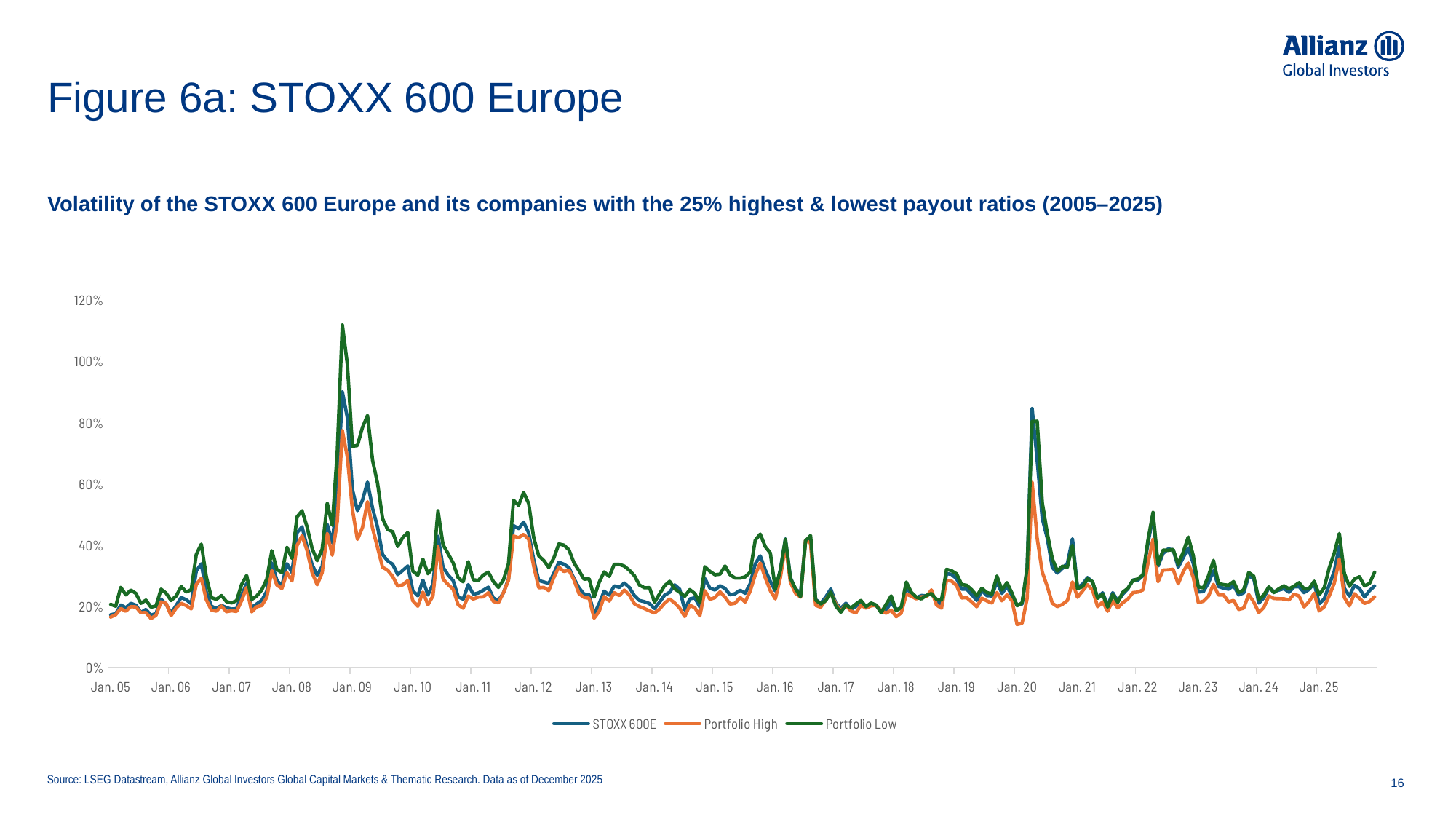

# Figure 6a: STOXX 600 Europe
Volatility of the STOXX 600 Europe and its companies with the 25% highest & lowest payout ratios (2005–2025)

### Chart

| Category | STOXX 600E | Portfolio High | Portfolio Low |
|---|---|---|---|
| 38353 | 0.1721426666666667 | 0.16475104895104895 | 0.20633566433566441 |
| 38384 | 0.1760336666666666 | 0.1726818181818182 | 0.20029999999999998 |
| 38412 | 0.2040658333333333 | 0.19292587412587411 | 0.26168951048951056 |
| 38443 | 0.19540683333333345 | 0.18397062937062933 | 0.23729580419580426 |
| 38473 | 0.20964899999999984 | 0.19914055944055944 | 0.2528937062937063 |
| 38504 | 0.20357116666666672 | 0.1977251748251748 | 0.24186503496503498 |
| 38534 | 0.17961783333333303 | 0.1789587412587413 | 0.20973636363636364 |
| 38565 | 0.18971633333333324 | 0.17929230769230756 | 0.22006853146853136 |
| 38596 | 0.17067333333333315 | 0.1600020979020979 | 0.1970874125874127 |
| 38626 | 0.17679599999999987 | 0.17059720279720283 | 0.20121888111888114 |
| 38657 | 0.22321833333333335 | 0.21425664335664332 | 0.25561048951048954 |
| 38687 | 0.2071325 | 0.20953496503496494 | 0.24269790209790212 |
| 38718 | 0.17798016666666655 | 0.16949790209790214 | 0.21888601398601387 |
| 38749 | 0.20244149999999994 | 0.19419160839160832 | 0.23370489510489506 |
| 38777 | 0.22886383333333346 | 0.2099923076923078 | 0.26420279720279727 |
| 38808 | 0.22120916666666668 | 0.2022727272727272 | 0.2467587412587414 |
| 38838 | 0.20854799999999987 | 0.1915916083916084 | 0.25417832167832183 |
| 38869 | 0.31470433333333353 | 0.2715720279720281 | 0.36921888111888107 |
| 38899 | 0.3385764999999996 | 0.2910510489510491 | 0.40276433566433545 |
| 38930 | 0.2453241666666669 | 0.22084125874125873 | 0.29494965034965026 |
| 38961 | 0.2002038333333331 | 0.1873202797202797 | 0.22804825174825172 |
| 38991 | 0.1927021666666669 | 0.18422027972027974 | 0.2228321678321678 |
| 39022 | 0.2029318333333333 | 0.20064405594405593 | 0.2349020979020979 |
| 39052 | 0.19533133333333336 | 0.18225734265734264 | 0.2152342657342658 |
| 39083 | 0.1908746666666667 | 0.18553402777777786 | 0.2110673611111111 |
| 39114 | 0.19213866666666676 | 0.18295624999999993 | 0.2184138888888889 |
| 39142 | 0.2364433333333335 | 0.2185152777777778 | 0.2712305555555556 |
| 39173 | 0.27414033333333343 | 0.2614972222222224 | 0.30027222222222233 |
| 39203 | 0.19525000000000012 | 0.18206736111111116 | 0.22202013888888886 |
| 39234 | 0.20773566666666657 | 0.19856458333333318 | 0.2336638888888888 |
| 39264 | 0.2191419999999999 | 0.20238055555555567 | 0.25340833333333335 |
| 39295 | 0.2489843333333331 | 0.22910208333333326 | 0.2888715277777778 |
| 39326 | 0.3411805000000001 | 0.31631805555555553 | 0.3809277777777778 |
| 39356 | 0.2845209999999999 | 0.2690166666666668 | 0.3201493055555556 |
| 39387 | 0.2667506666666663 | 0.25792222222222233 | 0.3093756944444443 |
| 39417 | 0.33890650000000017 | 0.309511111111111 | 0.3924840277777777 |
| 39448 | 0.3101956666666663 | 0.2830736111111112 | 0.35611319444444445 |
| 39479 | 0.440012 | 0.39831041666666667 | 0.49197569444444433 |
| 39508 | 0.45905616666666704 | 0.4303319444444444 | 0.5114958333333331 |
| 39539 | 0.39336316666666693 | 0.3818506944444446 | 0.4590631944444445 |
| 39569 | 0.3356256666666667 | 0.3093326388888888 | 0.38855208333333335 |
| 39600 | 0.3012163333333335 | 0.27007222222222216 | 0.34849791666666646 |
| 39630 | 0.33054850000000013 | 0.3099729166666667 | 0.38650833333333345 |
| 39661 | 0.46725583333333354 | 0.43777430555555535 | 0.5365812499999999 |
| 39692 | 0.4068668333333332 | 0.36643888888888887 | 0.46440069444444415 |
| 39722 | 0.5598276666666672 | 0.4777104166666667 | 0.7051826388888889 |
| 39753 | 0.8994913333333333 | 0.7731437500000002 | 1.1182124999999996 |
| 39783 | 0.8156833333333335 | 0.6864854166666663 | 0.9894500000000002 |
| 39814 | 0.5815646666666668 | 0.5164206896551725 | 0.7222958620689656 |
| 39845 | 0.5119323333333335 | 0.41809103448275853 | 0.7247158620689654 |
| 39873 | 0.5458781666666662 | 0.456735172413793 | 0.7835034482758619 |
| 39904 | 0.6054490000000001 | 0.5416268965517238 | 0.8230151724137932 |
| 39934 | 0.5197156666666664 | 0.4543703448275864 | 0.6765951724137931 |
| 39965 | 0.45804616666666664 | 0.3909420689655174 | 0.6011820689655171 |
| 39995 | 0.368624 | 0.3267262068965517 | 0.48591931034482794 |
| 40026 | 0.3480923333333335 | 0.3179958620689656 | 0.4507393103448275 |
| 40057 | 0.33702933333333346 | 0.29736758620689646 | 0.4431200000000002 |
| 40087 | 0.30316033333333325 | 0.2655703448275862 | 0.3950696551724137 |
| 40118 | 0.31682233333333326 | 0.26983931034482767 | 0.42443172413793107 |
| 40148 | 0.33148666666666654 | 0.2836875862068967 | 0.44039034482758643 |
| 40179 | 0.2508015 | 0.21804000000000004 | 0.3144413793103449 |
| 40210 | 0.23420016666666688 | 0.20004758620689653 | 0.3013627586206897 |
| 40238 | 0.28495749999999964 | 0.2463089655172416 | 0.3532496551724139 |
| 40269 | 0.23684099999999972 | 0.2051813793103448 | 0.30616413793103425 |
| 40299 | 0.27278116666666646 | 0.2338110344827586 | 0.32609379310344816 |
| 40330 | 0.4282061666666672 | 0.39370827586206886 | 0.5116806896551724 |
| 40360 | 0.3273785 | 0.28857241379310355 | 0.4006075862068966 |
| 40391 | 0.3019381666666667 | 0.2709117241379311 | 0.37180206896551704 |
| 40422 | 0.2839811666666668 | 0.2554234482758621 | 0.34151793103448297 |
| 40452 | 0.23106999999999994 | 0.20486482758620692 | 0.29281862068965514 |
| 40483 | 0.22319733333333314 | 0.19386758620689645 | 0.2797924137931035 |
| 40513 | 0.27050450000000026 | 0.23331655172413793 | 0.3448600000000001 |
| 40544 | 0.23922416666666674 | 0.2237280821917809 | 0.2863671232876713 |
| 40575 | 0.24338599999999977 | 0.2299780821917807 | 0.28429041095890406 |
| 40603 | 0.2524755 | 0.23066506849315066 | 0.30184383561643835 |
| 40634 | 0.26206566666666664 | 0.2443753424657534 | 0.3112616438356164 |
| 40664 | 0.2267455000000001 | 0.21597123287671247 | 0.28044383561643843 |
| 40695 | 0.21865150000000014 | 0.2112664383561643 | 0.26140205479452056 |
| 40725 | 0.24422533333333324 | 0.24452260273972592 | 0.2862876712328766 |
| 40756 | 0.28902549999999994 | 0.284949315068493 | 0.33964863013698626 |
| 40787 | 0.46296250000000033 | 0.42920547945205473 | 0.5460979452054794 |
| 40817 | 0.45351249999999965 | 0.4235883561643835 | 0.5294945205479454 |
| 40848 | 0.47469600000000023 | 0.4344746575342466 | 0.571793150684932 |
| 40878 | 0.43947083333333337 | 0.4186904109589042 | 0.5356986301369866 |
| 40909 | 0.3516771666666665 | 0.3311503448275863 | 0.4242289655172415 |
| 40940 | 0.2838973333333332 | 0.2604337931034482 | 0.36476413793103435 |
| 40969 | 0.2792144999999998 | 0.2613965517241378 | 0.34940758620689666 |
| 41000 | 0.27431133333333346 | 0.2511524137931034 | 0.32665310344827597 |
| 41030 | 0.30769849999999993 | 0.29378965517241395 | 0.3577255172413795 |
| 41061 | 0.343296333333333 | 0.3279703448275863 | 0.4033393103448277 |
| 41091 | 0.3371483333333336 | 0.3134944827586208 | 0.3994786206896553 |
| 41122 | 0.3264420000000002 | 0.31770551724137946 | 0.3842344827586207 |
| 41153 | 0.2905063333333333 | 0.28616620689655176 | 0.3419206896551724 |
| 41183 | 0.2599924999999997 | 0.24135724137931044 | 0.31607724137931015 |
| 41214 | 0.2395291666666663 | 0.22889034482758633 | 0.2880262068965517 |
| 41244 | 0.2382729999999999 | 0.22629310344827577 | 0.28988551724137934 |
| 41275 | 0.17395366666666662 | 0.16144689655172403 | 0.22944344827586208 |
| 41306 | 0.2085626666666663 | 0.18314551724137942 | 0.2780441379310344 |
| 41334 | 0.24922066666666648 | 0.23166482758620704 | 0.3120662068965517 |
| 41365 | 0.23650216666666685 | 0.21729448275862076 | 0.29737655172413785 |
| 41395 | 0.26650316666666635 | 0.24413586206896554 | 0.3369006896551724 |
| 41426 | 0.26141449999999994 | 0.23486551724137933 | 0.33657448275862056 |
| 41456 | 0.2758648333333332 | 0.2527524137931035 | 0.33107172413793107 |
| 41487 | 0.26145916666666663 | 0.23678000000000002 | 0.31754206896551723 |
| 41518 | 0.23473133333333357 | 0.2083455172413794 | 0.29991862068965514 |
| 41548 | 0.21896816666666694 | 0.19916206896551725 | 0.26907862068965493 |
| 41579 | 0.2149668333333334 | 0.19249999999999995 | 0.2603475862068965 |
| 41609 | 0.2086909999999999 | 0.18510827586206902 | 0.260628275862069 |
| 41640 | 0.1930215000000001 | 0.17823103448275865 | 0.21344137931034482 |
| 41671 | 0.21335366666666672 | 0.19116689655172406 | 0.24048344827586213 |
| 41699 | 0.23636699999999985 | 0.2103013793103448 | 0.2670137931034482 |
| 41730 | 0.24570749999999986 | 0.2238400000000001 | 0.28113862068965506 |
| 41760 | 0.2695811666666663 | 0.2107172413793104 | 0.25682137931034493 |
| 41791 | 0.25557733333333343 | 0.19389586206896559 | 0.24542758620689653 |
| 41821 | 0.18805716666666658 | 0.1664393103448276 | 0.23250896551724132 |
| 41852 | 0.22391050000000012 | 0.20362965517241366 | 0.25424551724137934 |
| 41883 | 0.2278639999999999 | 0.19516965517241378 | 0.24153931034482765 |
| 41913 | 0.1976988333333334 | 0.1689799999999999 | 0.21173241379310345 |
| 41944 | 0.29023833333333304 | 0.2510241379310345 | 0.3288827586206897 |
| 41974 | 0.25888833333333316 | 0.22271517241379316 | 0.31372206896551696 |
| 42005 | 0.25335183333333355 | 0.22831027397260265 | 0.30266027397260287 |
| 42036 | 0.2670084999999998 | 0.24691712328767115 | 0.3045808219178082 |
| 42064 | 0.2578723333333332 | 0.22976369863013701 | 0.33149041095890397 |
| 42095 | 0.2374423333333333 | 0.20721780821917812 | 0.3031246575342466 |
| 42125 | 0.24098599999999973 | 0.20981506849315065 | 0.2918465753424658 |
| 42156 | 0.25225783333333335 | 0.22875479452054773 | 0.29190616438356165 |
| 42186 | 0.24234166666666662 | 0.21389452054794528 | 0.29578150684931526 |
| 42217 | 0.27347683333333356 | 0.24951438356164382 | 0.31127191780821906 |
| 42248 | 0.3379623333333338 | 0.30178219178082183 | 0.41545000000000015 |
| 42278 | 0.3645533333333331 | 0.3411267123287671 | 0.4354184931506852 |
| 42309 | 0.3184986666666667 | 0.29297534246575335 | 0.3946349315068493 |
| 42339 | 0.2810941666666663 | 0.2506904109589042 | 0.373691095890411 |
| 42370 | 0.24965433333333328 | 0.2242523809523811 | 0.2560435374149661 |
| 42401 | 0.31988066666666665 | 0.2933414965986394 | 0.3182986394557824 |
| 42430 | 0.42005650000000044 | 0.399486394557823 | 0.4189782312925174 |
| 42461 | 0.29300900000000013 | 0.27826666666666666 | 0.2907428571428572 |
| 42491 | 0.25636499999999984 | 0.2427673469387754 | 0.2574319727891157 |
| 42522 | 0.24311333333333313 | 0.22991700680272087 | 0.23120612244897967 |
| 42552 | 0.4156726666666671 | 0.4157401360544216 | 0.4138646258503401 |
| 42583 | 0.4150676666666666 | 0.40558095238095243 | 0.4305115646258504 |
| 42614 | 0.22216466666666662 | 0.20321904761904766 | 0.22055034013605446 |
| 42644 | 0.20933833333333318 | 0.19682176870748305 | 0.2074700680272109 |
| 42675 | 0.23006833333333343 | 0.22036530612244903 | 0.21848639455782318 |
| 42705 | 0.2563418333333333 | 0.24448095238095235 | 0.24591972789115654 |
| 42736 | 0.21083783333333336 | 0.2076623287671234 | 0.20093219178082194 |
| 42767 | 0.19299783333333345 | 0.1840123287671233 | 0.18061575342465747 |
| 42795 | 0.20988233333333323 | 0.20459315068493147 | 0.20432123287671236 |
| 42826 | 0.19012683333333324 | 0.18454178082191772 | 0.19430958904109594 |
| 42856 | 0.1997900000000001 | 0.17850342465753422 | 0.20758150684931506 |
| 42887 | 0.2163163333333335 | 0.2037472602739726 | 0.21891369863013704 |
| 42917 | 0.19741666666666655 | 0.19392534246575338 | 0.19869246575342464 |
| 42948 | 0.2022996666666667 | 0.20147328767123293 | 0.21080753424657528 |
| 42979 | 0.2035676666666667 | 0.20321232876712342 | 0.20412602739726035 |
| 43009 | 0.18548550000000022 | 0.18616917808219183 | 0.17922123287671238 |
| 43040 | 0.18745300000000004 | 0.17747260273972595 | 0.20642465753424674 |
| 43070 | 0.21331916666666667 | 0.18748767123287666 | 0.23380136986301378 |
| 43101 | 0.18985533333333318 | 0.1659646258503402 | 0.18554081632653058 |
| 43132 | 0.1925106666666666 | 0.17831768707482998 | 0.1971687074829932 |
| 43160 | 0.26407299999999995 | 0.23938843537414972 | 0.2788299319727892 |
| 43191 | 0.2375718333333332 | 0.2330006802721089 | 0.24573061224489795 |
| 43221 | 0.22783899999999987 | 0.2244319727891156 | 0.22959931972789127 |
| 43252 | 0.23516566666666672 | 0.2311204081632654 | 0.22418571428571443 |
| 43282 | 0.23393433333333338 | 0.23125918367346954 | 0.23531224489795927 |
| 43313 | 0.2420693333333331 | 0.25319931972789095 | 0.24155034013605448 |
| 43344 | 0.21647866666666676 | 0.2042231292517008 | 0.2227972789115645 |
| 43374 | 0.20768766666666663 | 0.1937768707482993 | 0.22048503401360542 |
| 43405 | 0.3064076666666665 | 0.28475714285714293 | 0.32050340136054417 |
| 43435 | 0.30392583333333345 | 0.28194557823129246 | 0.3158421768707481 |
| 43466 | 0.28993400000000014 | 0.2674195945945946 | 0.30579459459459474 |
| 43497 | 0.2559640000000002 | 0.22730540540540548 | 0.2707540540540539 |
| 43525 | 0.2559705 | 0.2282817567567568 | 0.26848918918918924 |
| 43556 | 0.23806416666666655 | 0.21408513513513522 | 0.25367229729729723 |
| 43586 | 0.21958783333333354 | 0.19870540540540538 | 0.2344547297297299 |
| 43617 | 0.25112049999999997 | 0.2264466216216216 | 0.2583783783783785 |
| 43647 | 0.23467616666666666 | 0.21748378378378375 | 0.24492229729729725 |
| 43678 | 0.23376299999999997 | 0.21077297297297296 | 0.23989256756756744 |
| 43709 | 0.28082450000000025 | 0.24462432432432432 | 0.29840202702702695 |
| 43739 | 0.24195066666666662 | 0.21809729729729724 | 0.25340675675675667 |
| 43770 | 0.26449433333333333 | 0.23726554054054053 | 0.2770331081081081 |
| 43800 | 0.2343735000000001 | 0.2180256756756756 | 0.24258581081081082 |
| 43831 | 0.20406966666666665 | 0.14050067567567565 | 0.20197635135135128 |
| 43862 | 0.20711300000000016 | 0.14450743243243241 | 0.2114979729729731 |
| 43891 | 0.3195591666666664 | 0.2255398648648649 | 0.32484594594594596 |
| 43922 | 0.8451490000000002 | 0.6040033783783785 | 0.8032155405405406 |
| 43952 | 0.6769313333333341 | 0.42191621621621633 | 0.8040959459459461 |
| 43983 | 0.48670733333333344 | 0.31160472972972975 | 0.5387486486486487 |
| 44013 | 0.42194083333333354 | 0.2644966216216217 | 0.438493918918919 |
| 44044 | 0.32646733333333366 | 0.21003175675675675 | 0.35508783783783787 |
| 44075 | 0.30822699999999986 | 0.19904324324324327 | 0.3150459459459459 |
| 44105 | 0.3237191666666662 | 0.2063337837837838 | 0.3303959459459461 |
| 44136 | 0.3402016666666669 | 0.21894391891891893 | 0.32789864864864854 |
| 44166 | 0.4200683333333337 | 0.2791966216216216 | 0.3992499999999999 |
| 44197 | 0.2606061666666666 | 0.22941476510067113 | 0.2578234899328859 |
| 44228 | 0.2718810000000003 | 0.24979060402684583 | 0.2640704697986578 |
| 44256 | 0.2935746666666667 | 0.2704127516778523 | 0.2889557046979865 |
| 44287 | 0.27928999999999987 | 0.2524181208053691 | 0.27987583892617446 |
| 44317 | 0.22651300000000008 | 0.198624832214765 | 0.22617382550335574 |
| 44348 | 0.2440936666666667 | 0.21422684563758404 | 0.23902617449664434 |
| 44378 | 0.20198400000000005 | 0.1839342281879194 | 0.1976489932885906 |
| 44409 | 0.2443893333333333 | 0.21802147651006715 | 0.23810268456375838 |
| 44440 | 0.21687583333333332 | 0.19474429530201343 | 0.21279731543624153 |
| 44470 | 0.23964583333333336 | 0.21163557046979858 | 0.24592684563758388 |
| 44501 | 0.25716183333333364 | 0.22348657718120807 | 0.2583939597315436 |
| 44531 | 0.28546483333333345 | 0.24449731543624162 | 0.2840456375838925 |
| 44562 | 0.2855265000000001 | 0.24631824324324336 | 0.2895277027027028 |
| 44593 | 0.299484 | 0.253293918918919 | 0.30211486486486483 |
| 44621 | 0.40646866666666637 | 0.34059121621621624 | 0.41628175675675666 |
| 44652 | 0.493090833333333 | 0.41939729729729736 | 0.5064371621621621 |
| 44682 | 0.3309546666666665 | 0.28000945945945954 | 0.33659797297297267 |
| 44713 | 0.3725305000000001 | 0.31815945945945945 | 0.38341621621621635 |
| 44743 | 0.38666283333333323 | 0.31886283783783786 | 0.38250540540540523 |
| 44774 | 0.3845176666666666 | 0.32064324324324306 | 0.38500675675675655 |
| 44805 | 0.32725950000000015 | 0.27320743243243256 | 0.33733513513513513 |
| 44835 | 0.35896316666666694 | 0.31270472972972985 | 0.37666216216216225 |
| 44866 | 0.3902953333333334 | 0.3410925675675675 | 0.4261540540540541 |
| 44896 | 0.3393859999999999 | 0.2935858108108108 | 0.3647162162162162 |
| 44927 | 0.24664066666666656 | 0.2121033783783784 | 0.26274729729729734 |
| 44958 | 0.24801266666666655 | 0.21658310810810805 | 0.2600081081081081 |
| 44986 | 0.276196 | 0.23295472972972972 | 0.29876824324324314 |
| 45017 | 0.3157000000000001 | 0.2711722972972973 | 0.3496020270270273 |
| 45047 | 0.26422933333333354 | 0.23664121621621625 | 0.2743101351351352 |
| 45078 | 0.2590280000000003 | 0.23736756756756752 | 0.2705898648648648 |
| 45108 | 0.2556205 | 0.21431959459459451 | 0.26857635135135155 |
| 45139 | 0.2675666666666666 | 0.21919324324324327 | 0.2804736486486487 |
| 45170 | 0.23727299999999985 | 0.18964662162162157 | 0.24510743243243244 |
| 45200 | 0.24359083333333312 | 0.1937891891891892 | 0.25362229729729724 |
| 45231 | 0.29854316666666636 | 0.23827770270270268 | 0.3101655405405407 |
| 45261 | 0.29115950000000024 | 0.2143614864864866 | 0.2983054054054054 |
| 45292 | 0.21057600000000015 | 0.17948783783783787 | 0.22198243243243235 |
| 45323 | 0.22742400000000013 | 0.19586621621621628 | 0.23696283783783786 |
| 45352 | 0.26078433333333334 | 0.233575 | 0.2632831081081081 |
| 45383 | 0.247835833333333 | 0.22566891891891894 | 0.2447479729729729 |
| 45413 | 0.2526821666666667 | 0.2248081081081081 | 0.25689189189189193 |
| 45444 | 0.25749016666666696 | 0.22451486486486497 | 0.26665000000000005 |
| 45474 | 0.24567566666666682 | 0.22086554054054064 | 0.25685540540540525 |
| 45505 | 0.26307616666666667 | 0.23958378378378392 | 0.26558851351351354 |
| 45536 | 0.2641538333333331 | 0.2335236486486486 | 0.27682162162162166 |
| 45566 | 0.2445195000000001 | 0.19801554054054046 | 0.257027027027027 |
| 45597 | 0.25493899999999997 | 0.2154290540540541 | 0.25755472972972976 |
| 45627 | 0.27499016666666665 | 0.24250945945945945 | 0.2816797297297297 |
| 45658 | 0.20809083333333345 | 0.184952027027027 | 0.2372858108108108 |
| 45689 | 0.22405583333333334 | 0.1984141891891892 | 0.26028716216216224 |
| 45717 | 0.26982150000000005 | 0.23440135135135132 | 0.3252641891891895 |
| 45748 | 0.31398699999999974 | 0.2751452702702702 | 0.37346013513513515 |
| 45778 | 0.3967213333333335 | 0.35435405405405407 | 0.4374000000000001 |
| 45809 | 0.25866233333333316 | 0.22869121621621627 | 0.30697499999999983 |
| 45839 | 0.23356433333333315 | 0.201425 | 0.2648175675675673 |
| 45870 | 0.2680816666666667 | 0.24076216216216223 | 0.28869391891891905 |
| 45901 | 0.258149 | 0.2262405405405406 | 0.2962574324324324 |
| 45931 | 0.23018483333333356 | 0.20950878378378388 | 0.2658932432432432 |
| 45962 | 0.2511620000000002 | 0.21565405405405408 | 0.2746047297297297 |
| 45992 | 0.2663281666666664 | 0.23103918918918917 | 0.3109763513513514 |
Source: LSEG Datastream, Allianz Global Investors Global Capital Markets & Thematic Research. Data as of December 2025